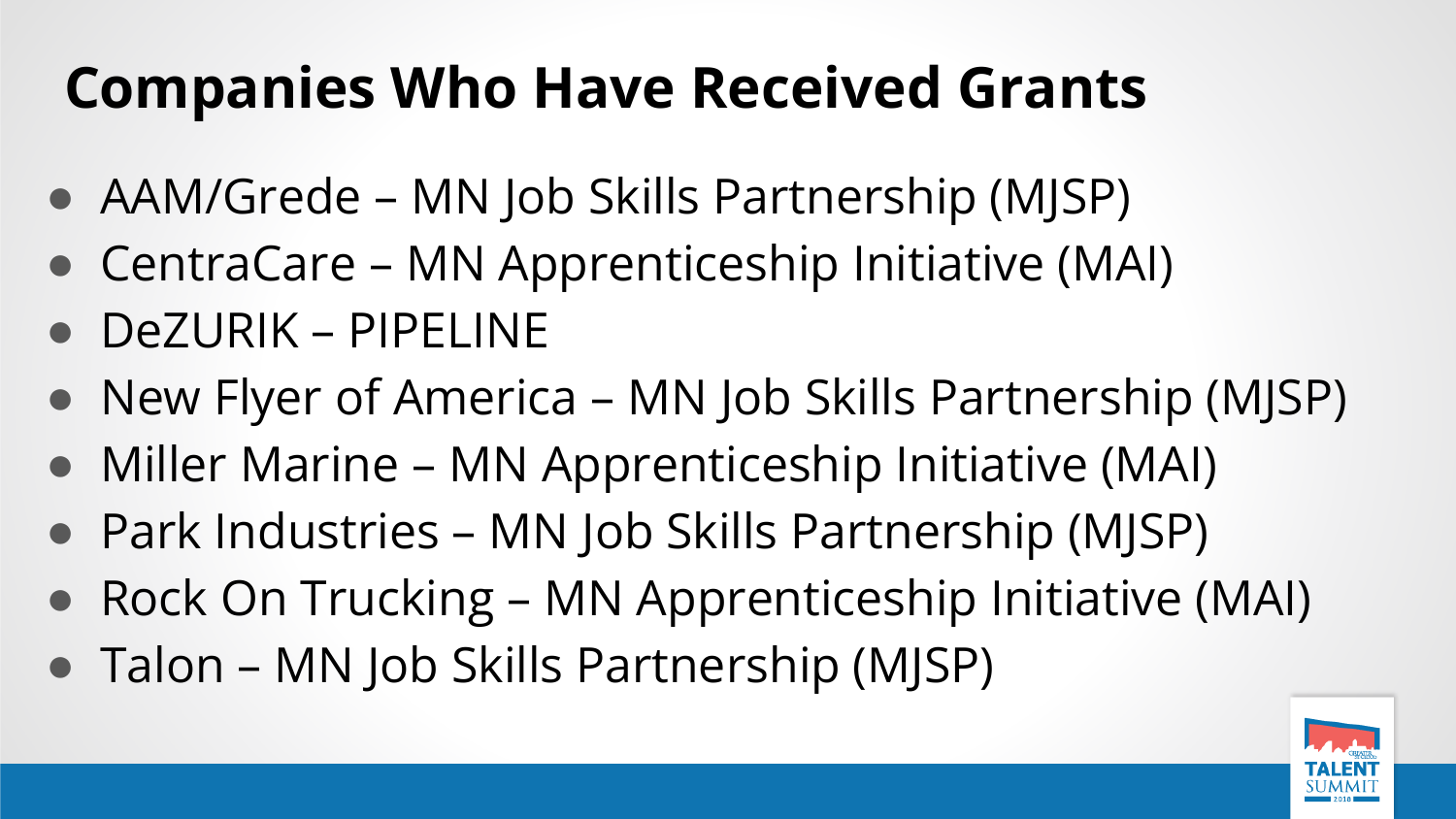

# Companies Who Have Received Grants
AAM/Grede – MN Job Skills Partnership (MJSP)
CentraCare – MN Apprenticeship Initiative (MAI)
DeZURIK – PIPELINE
New Flyer of America – MN Job Skills Partnership (MJSP)
Miller Marine – MN Apprenticeship Initiative (MAI)
Park Industries – MN Job Skills Partnership (MJSP)
Rock On Trucking – MN Apprenticeship Initiative (MAI)
Talon – MN Job Skills Partnership (MJSP)